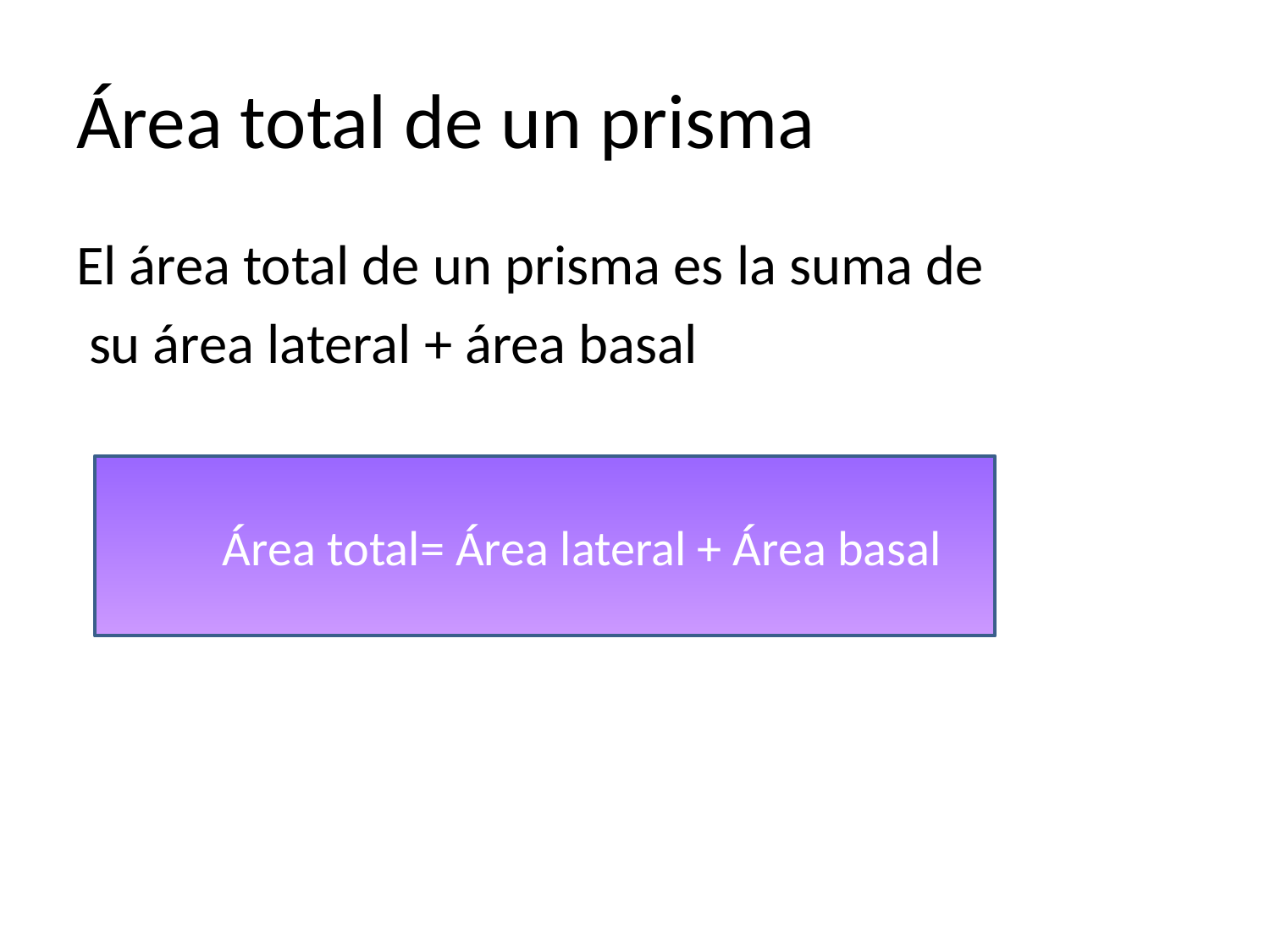

# Área total de un prisma
El área total de un prisma es la suma de
 su área lateral + área basal

                Área total= Área lateral + Área basal